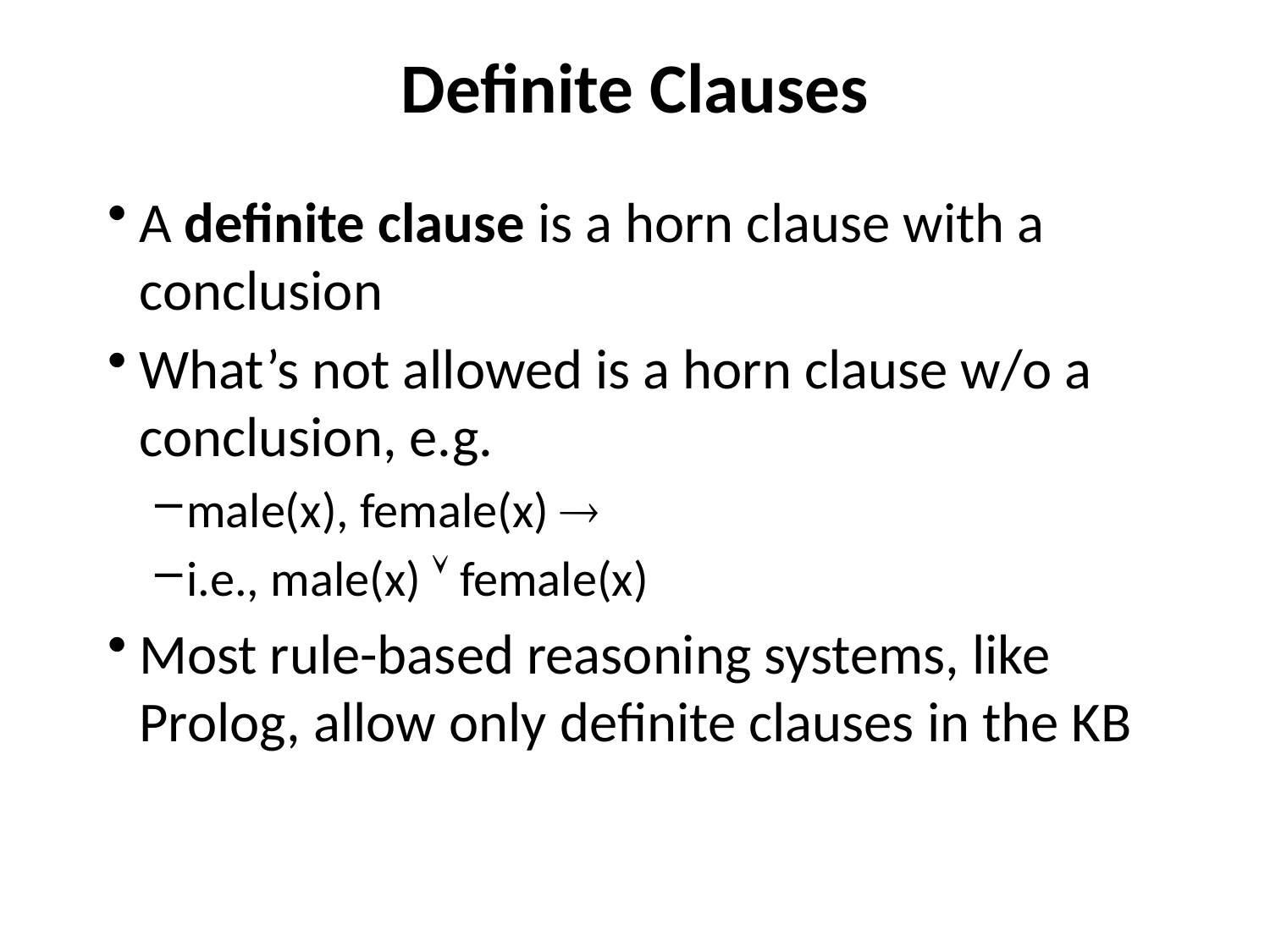

# Definite Clauses
A definite clause is a horn clause with a conclusion
What’s not allowed is a horn clause w/o a conclusion, e.g.
male(x), female(x) →
i.e., male(x) ∨ female(x)
Most rule-based reasoning systems, like Prolog, allow only definite clauses in the KB